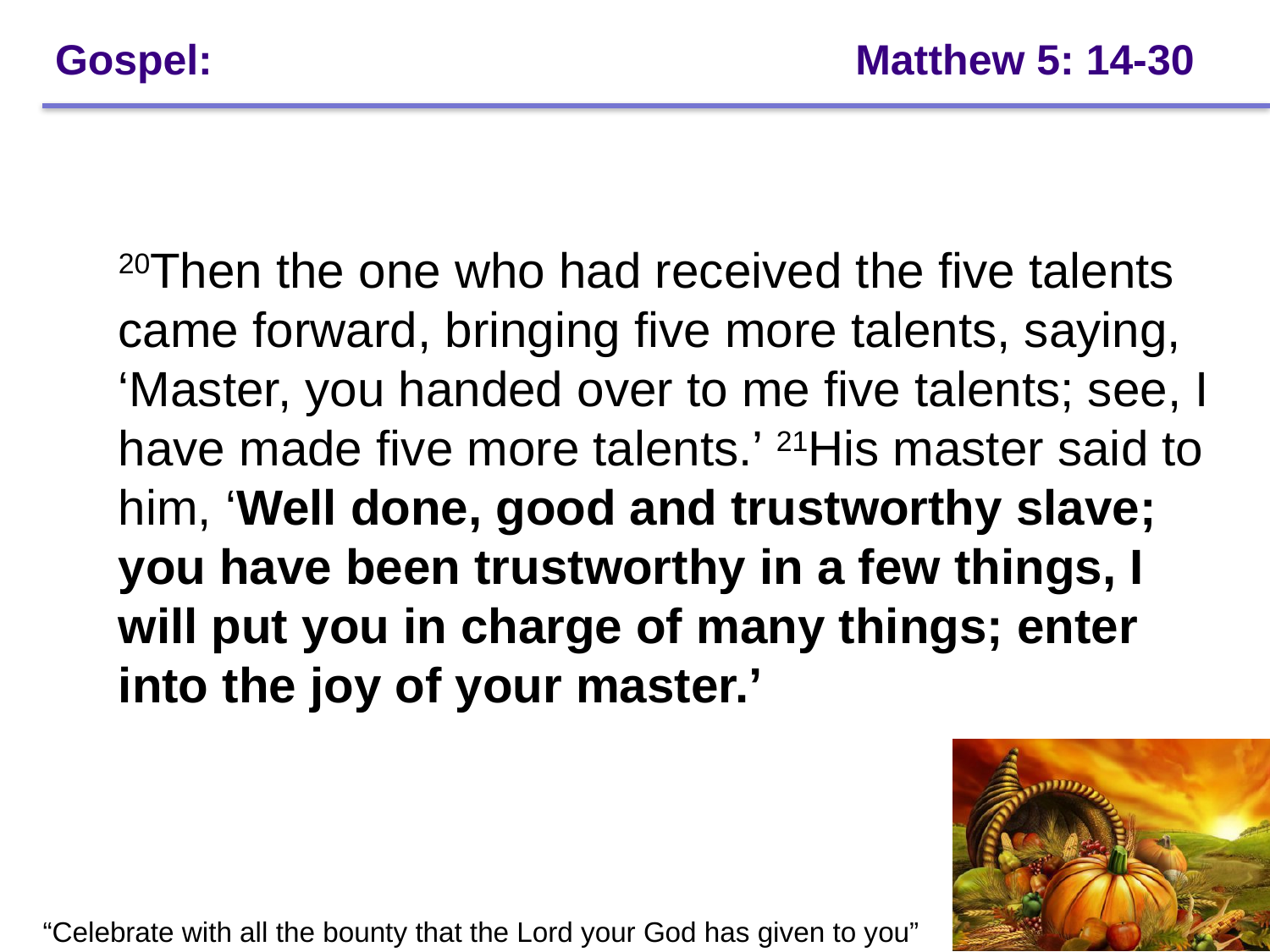

# Gospel: 				              Matthew 5: 14-30

20Then the one who had received the five talents came forward, bringing five more talents, saying, ‘Master, you handed over to me five talents; see, I have made five more talents.’ 21His master said to him, ‘Well done, good and trustworthy slave; you have been trustworthy in a few things, I will put you in charge of many things; enter into the joy of your master.’